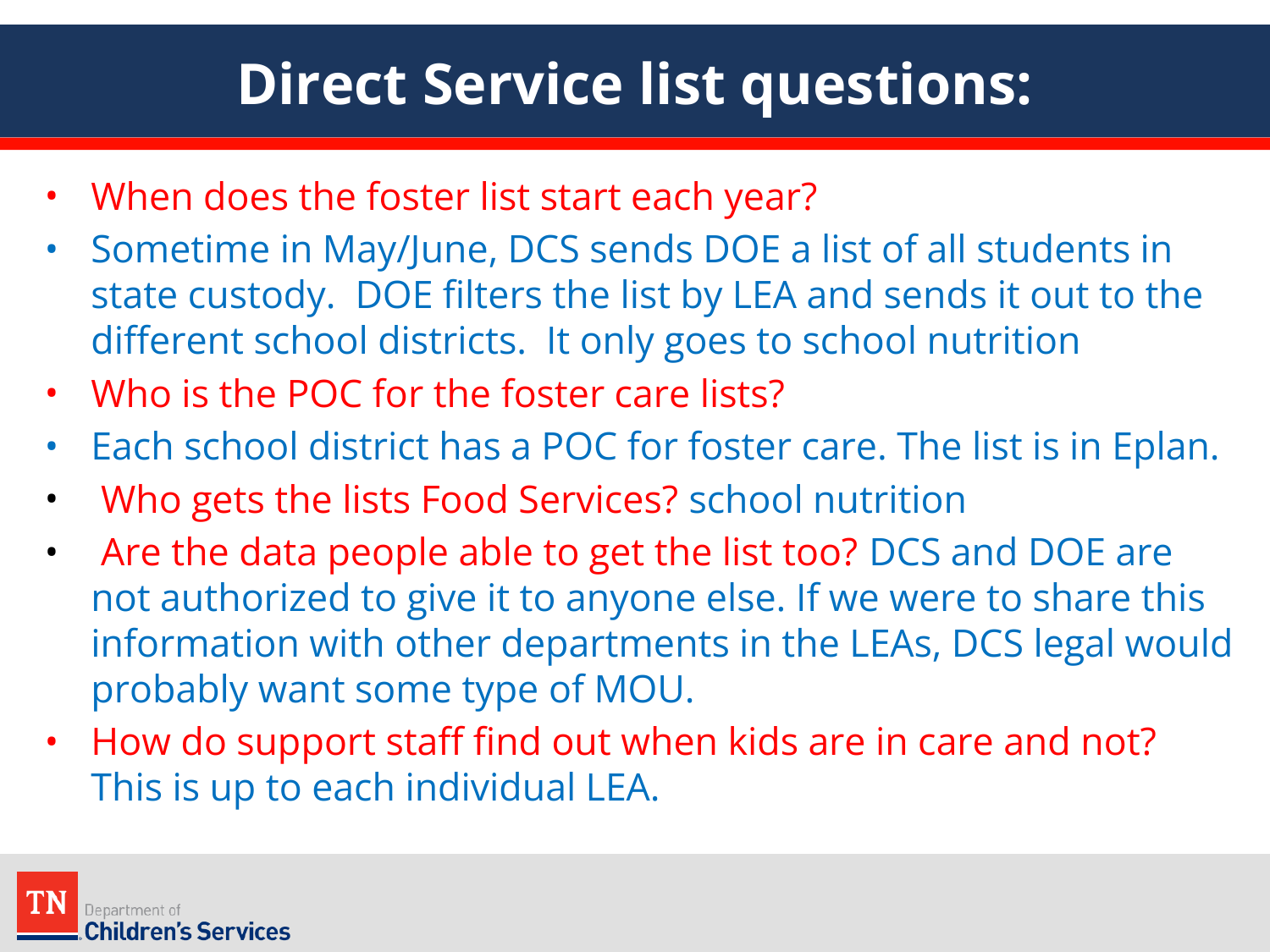

# Direct Service list questions:
When does the foster list start each year?
Sometime in May/June, DCS sends DOE a list of all students in state custody.  DOE filters the list by LEA and sends it out to the different school districts.  It only goes to school nutrition
Who is the POC for the foster care lists?
Each school district has a POC for foster care. The list is in Eplan.
 Who gets the lists Food Services? school nutrition
 Are the data people able to get the list too? DCS and DOE are not authorized to give it to anyone else. If we were to share this information with other departments in the LEAs, DCS legal would probably want some type of MOU.
How do support staff find out when kids are in care and not? This is up to each individual LEA.